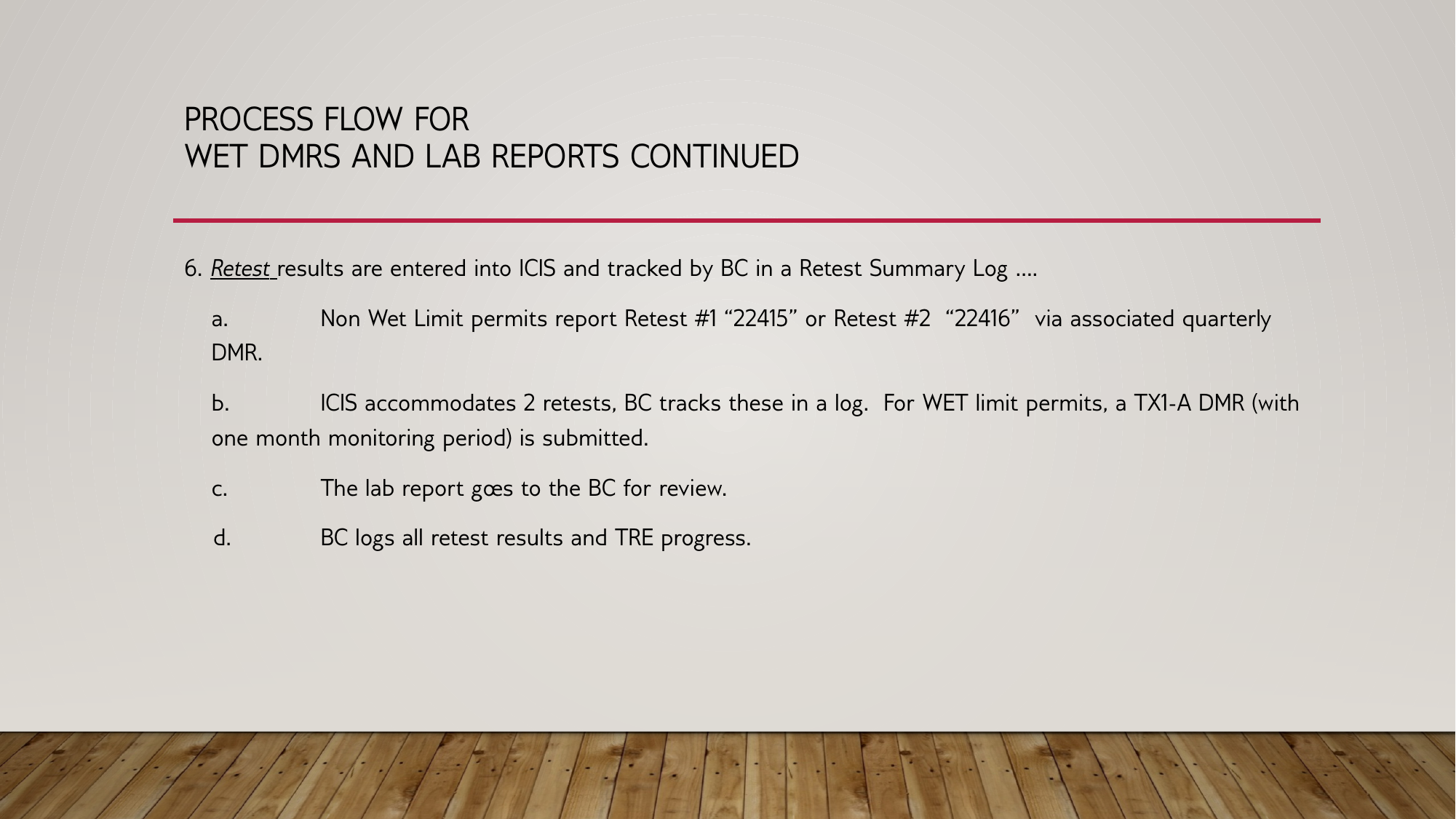

# PROCESS FLOW FOR WET DMRs AND LAB REPORTS continued
6. Retest results are entered into ICIS and tracked by BC in a Retest Summary Log ….
	a. 	Non Wet Limit permits report Retest #1 “22415” or Retest #2  “22416”  via associated quarterly DMR.
	b. 	ICIS accommodates 2 retests, BC tracks these in a log.  For WET limit permits, a TX1-A DMR (with one month monitoring period) is submitted.
	c. 	The lab report goes to the BC for review.
    d. 	BC logs all retest results and TRE progress.